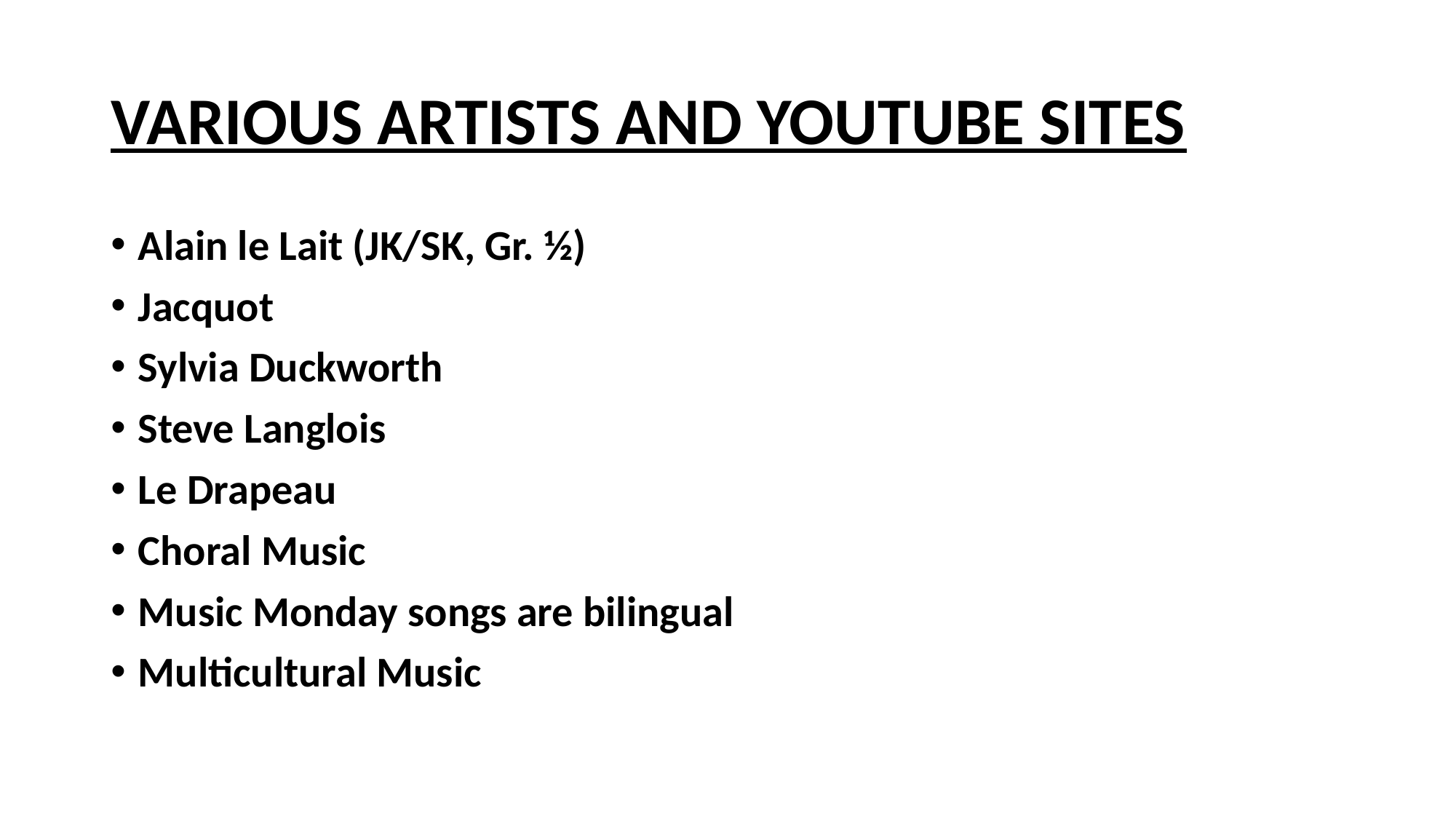

# VARIOUS ARTISTS AND YOUTUBE SITES
Alain le Lait (JK/SK, Gr. ½)
Jacquot
Sylvia Duckworth
Steve Langlois
Le Drapeau
Choral Music
Music Monday songs are bilingual
Multicultural Music